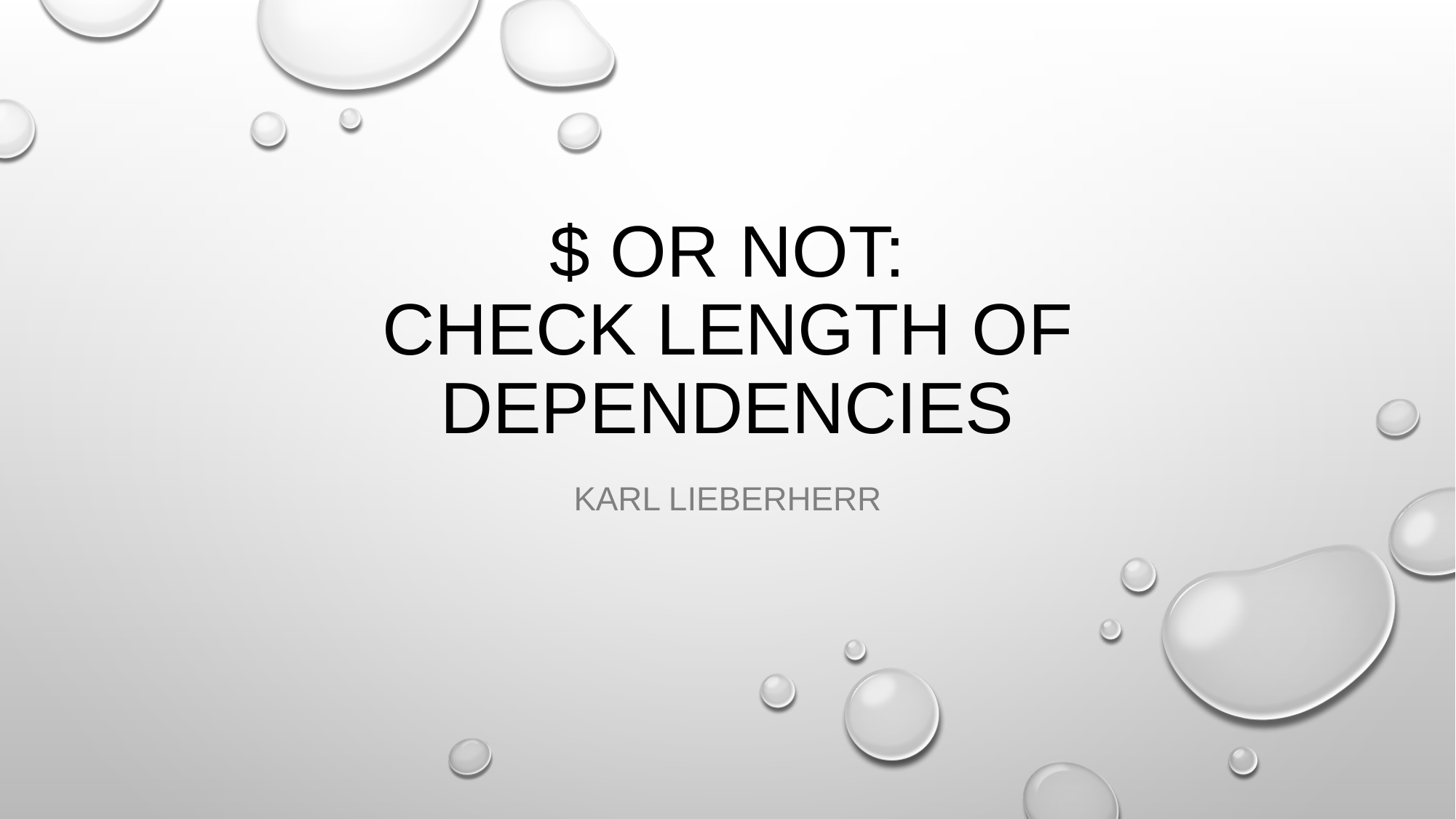

# $ or not: Check length oF Dependencies
Karl Lieberherr